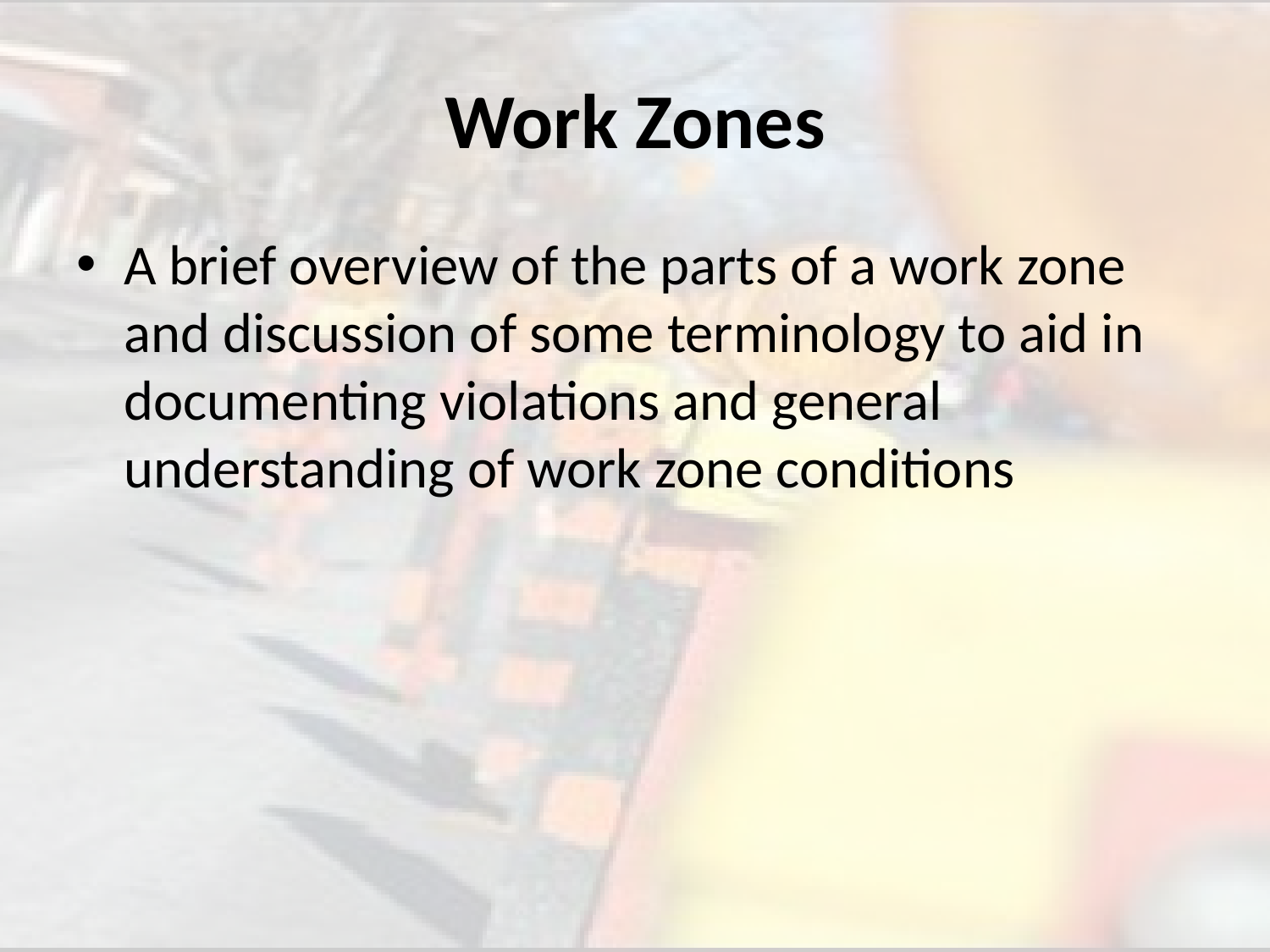

# Work Zones
A brief overview of the parts of a work zone and discussion of some terminology to aid in documenting violations and general understanding of work zone conditions